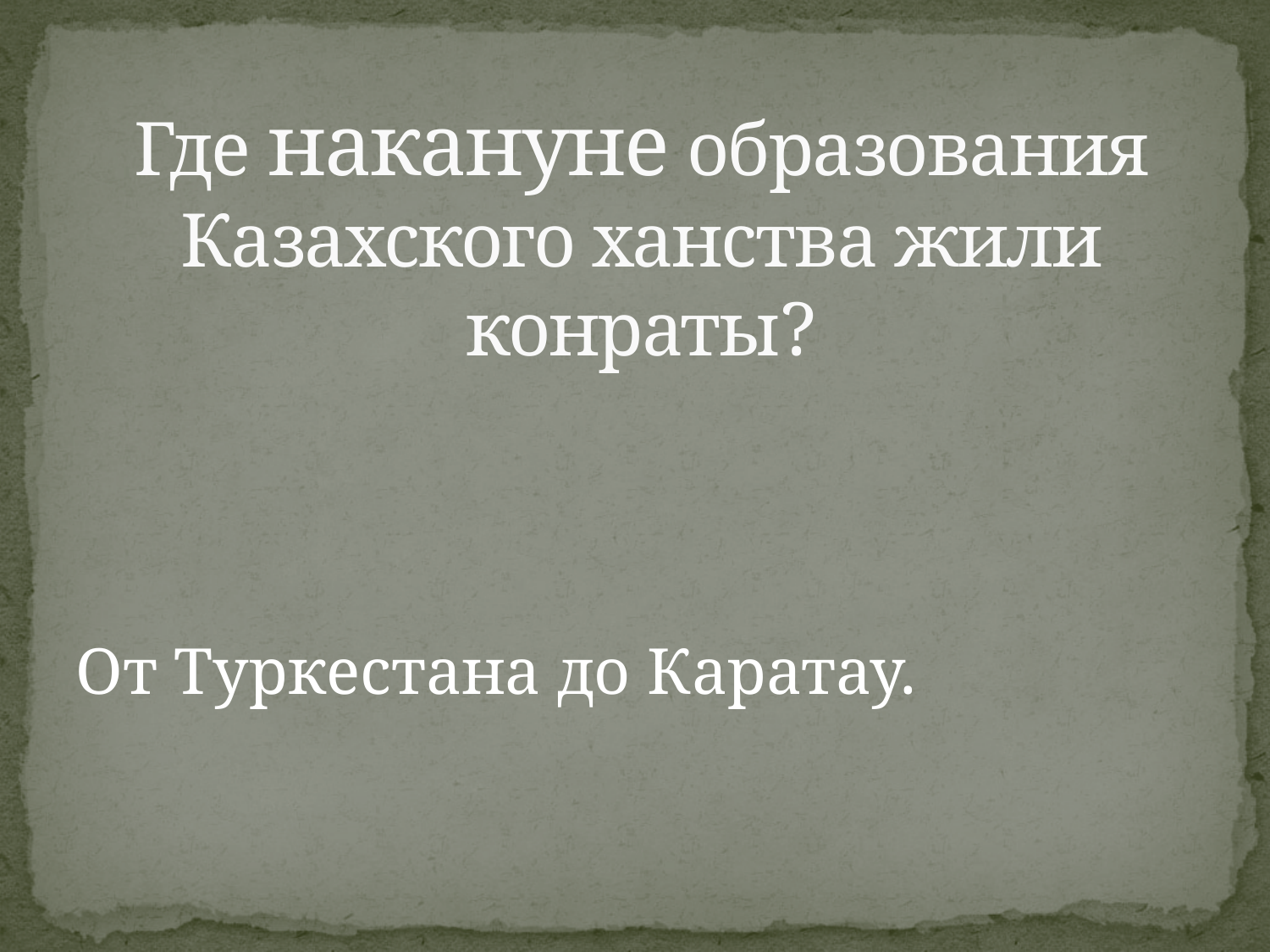

# Где накануне образования Казахского ханства жили конраты?
От Туркестана до Каратау.